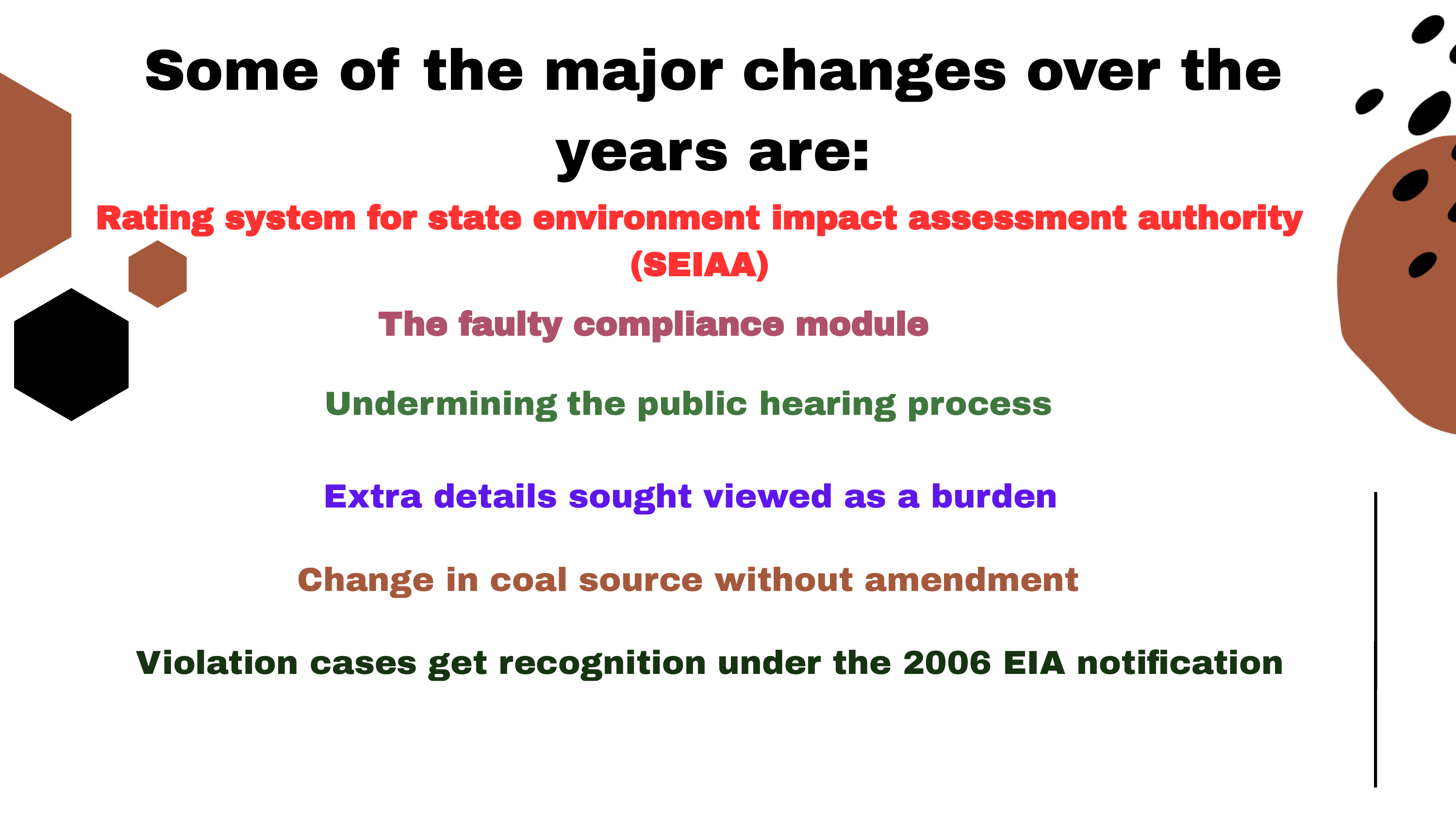

Some of the major changes over the years are:

Rating system for state environment impact assessment authority (SEIAA)

The faulty compliance module
Undermining the public hearing process
Extra details sought viewed as a burden

Change in coal source without amendment
Violation cases get recognition under the 2006 EIA notification